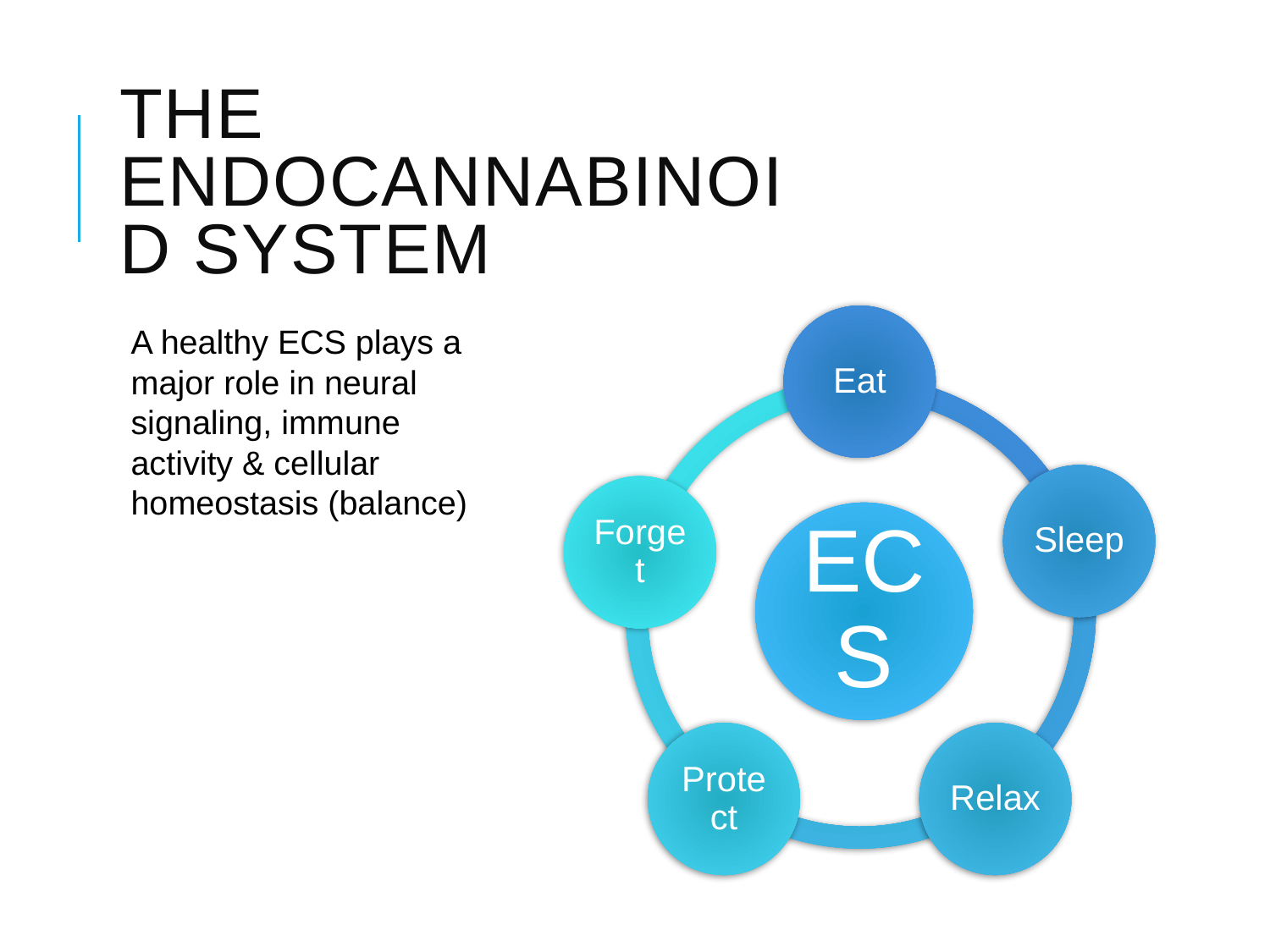

# The Endocannabinoid System
ECS
Eat
Sleep
Relax
Protect
Forget
A healthy ECS plays a major role in neural signaling, immune activity & cellular homeostasis (balance)